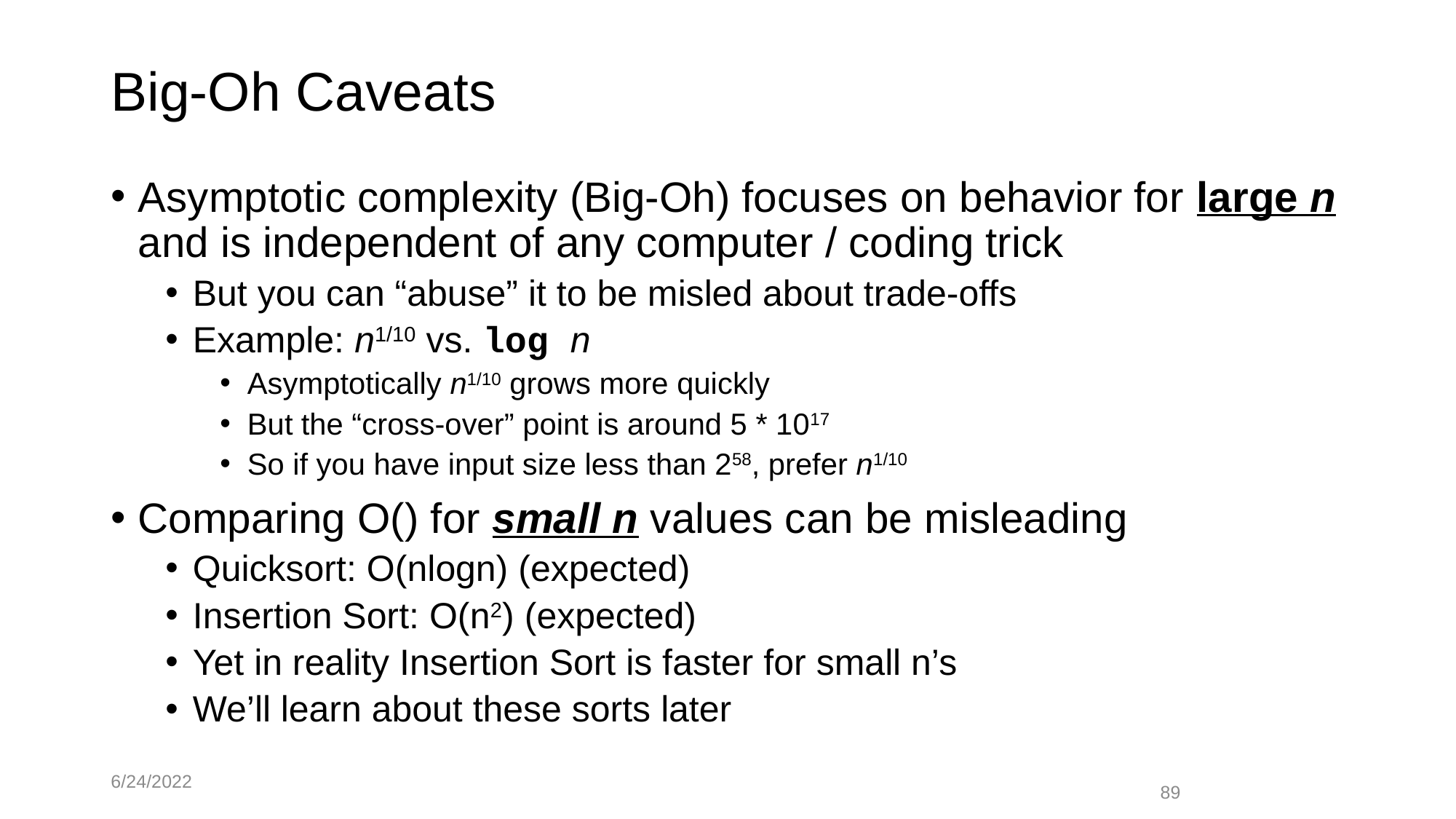

# Big-Oh Caveats
Asymptotic complexity (Big-Oh) focuses on behavior for large n and is independent of any computer / coding trick
But you can “abuse” it to be misled about trade-offs
Example: n1/10 vs. log n
Asymptotically n1/10 grows more quickly
But the “cross-over” point is around 5 * 1017
So if you have input size less than 258, prefer n1/10
Comparing O() for small n values can be misleading
Quicksort: O(nlogn) (expected)
Insertion Sort: O(n2) (expected)
Yet in reality Insertion Sort is faster for small n’s
We’ll learn about these sorts later
6/24/2022
89